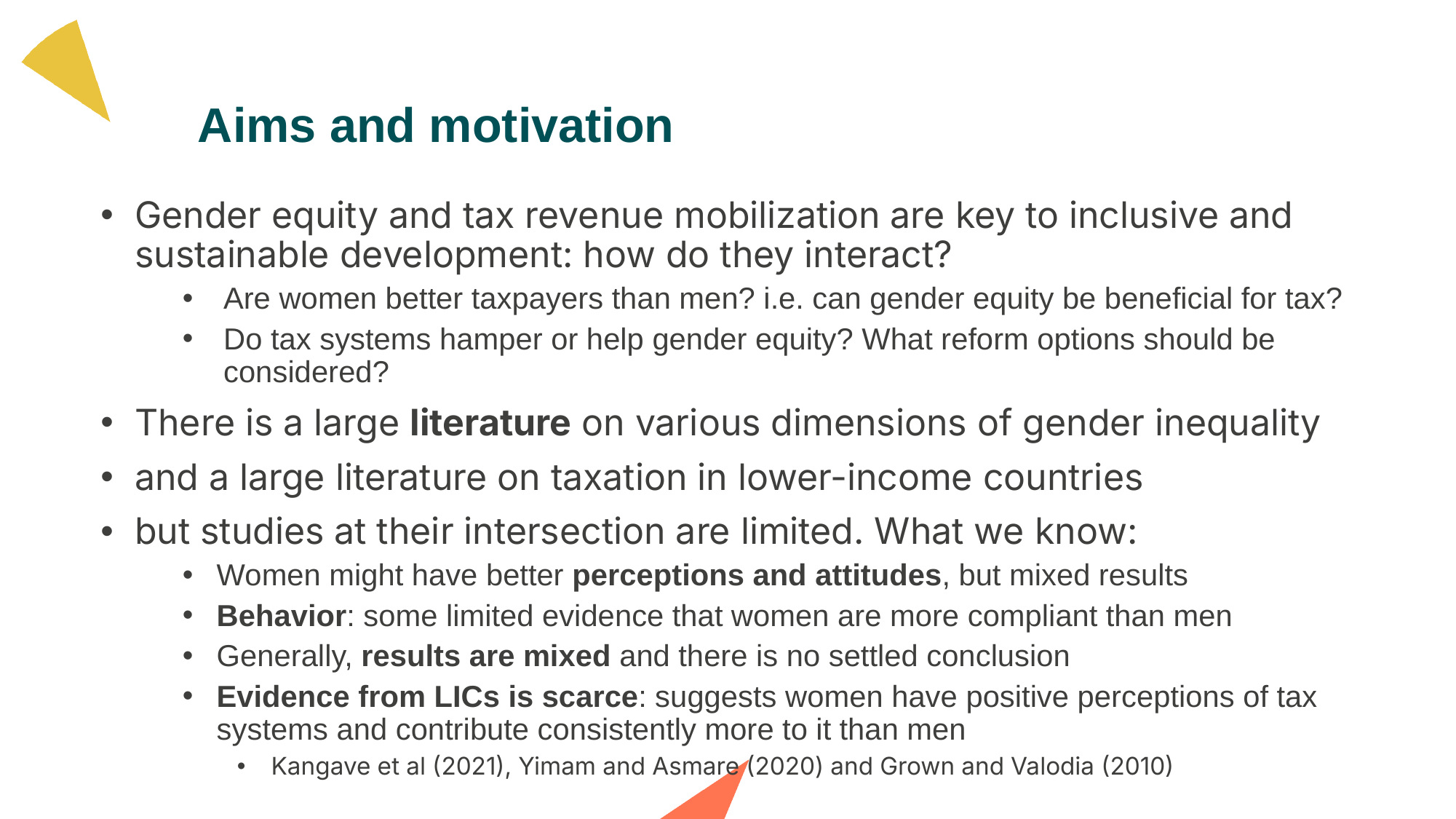

# Aims and motivation
Gender equity and tax revenue mobilization are key to inclusive and sustainable development: how do they interact?
Are women better taxpayers than men? i.e. can gender equity be beneficial for tax?
Do tax systems hamper or help gender equity? What reform options should be considered?
There is a large literature on various dimensions of gender inequality
and a large literature on taxation in lower-income countries
but studies at their intersection are limited. What we know:
Women might have better perceptions and attitudes, but mixed results
Behavior: some limited evidence that women are more compliant than men
Generally, results are mixed and there is no settled conclusion
Evidence from LICs is scarce: suggests women have positive perceptions of tax systems and contribute consistently more to it than men
Kangave et al (2021), Yimam and Asmare (2020) and Grown and Valodia (2010)